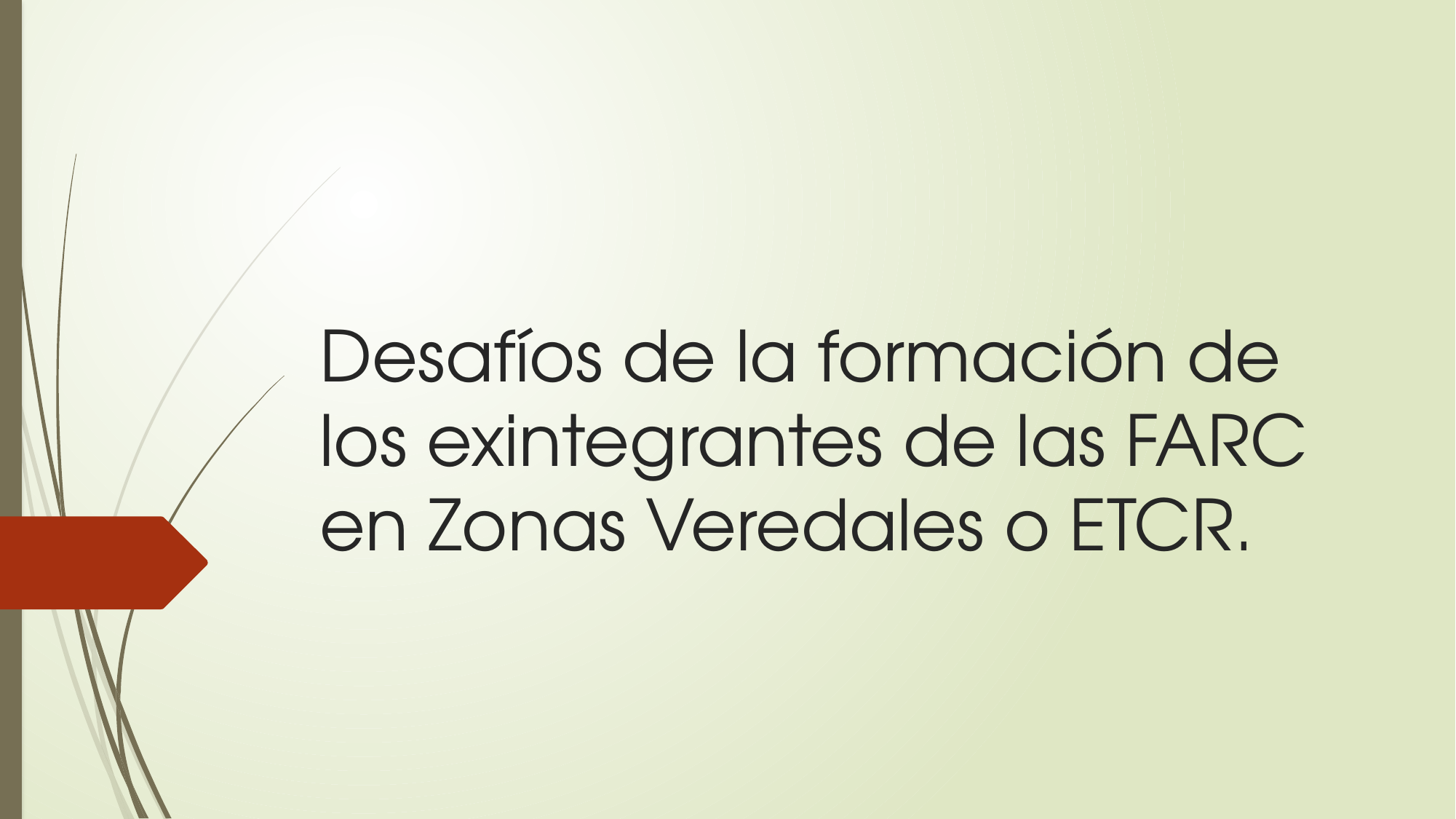

# Desafíos de la formación de los exintegrantes de las FARC en Zonas Veredales o ETCR.